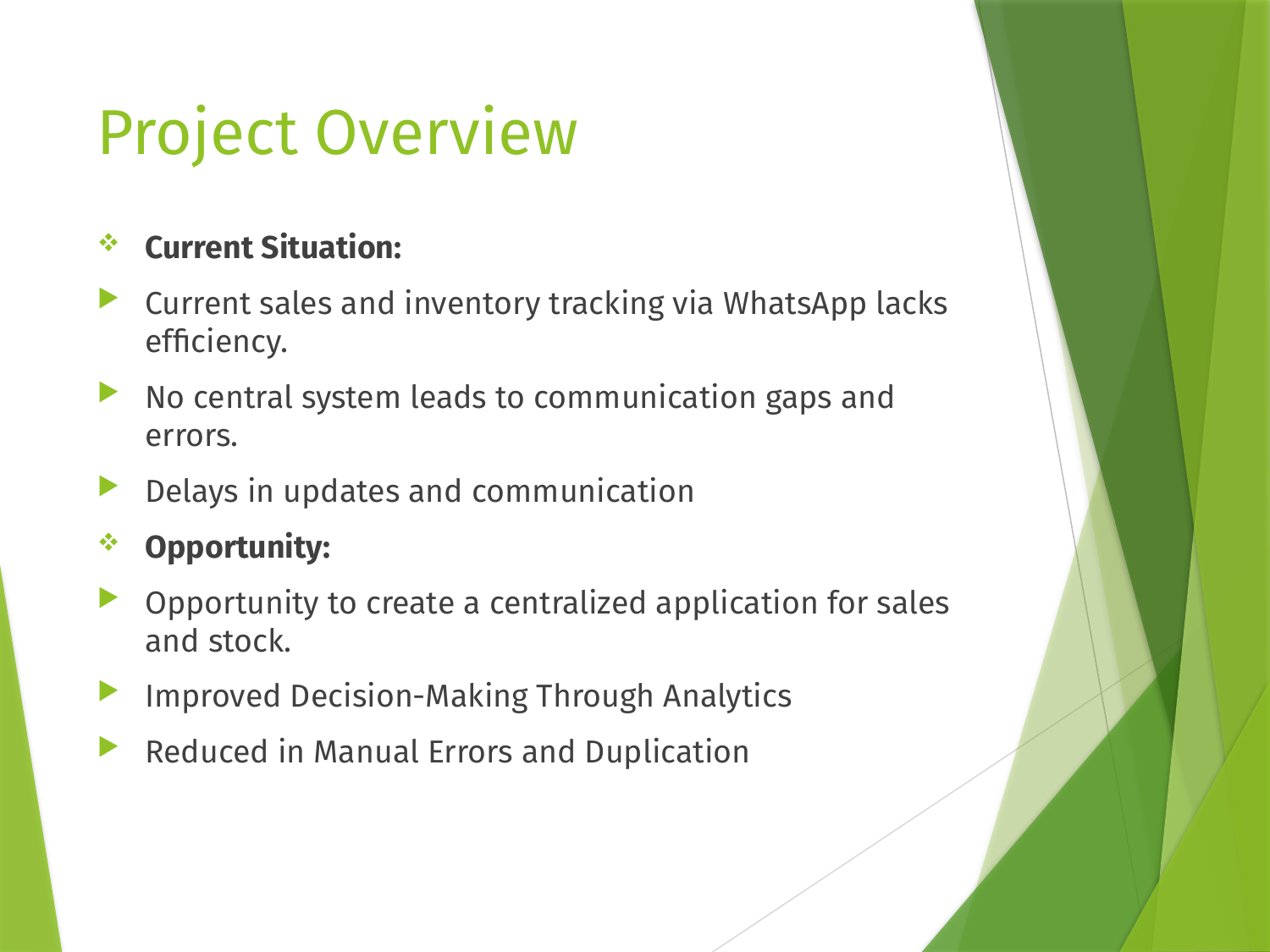

# Project Overview
Current Situation:
Current sales and inventory tracking via WhatsApp lacks efficiency.
No central system leads to communication gaps and errors.
Delays in updates and communication
Opportunity:
Opportunity to create a centralized application for sales and stock.
Improved Decision-Making Through Analytics
Reduced in Manual Errors and Duplication